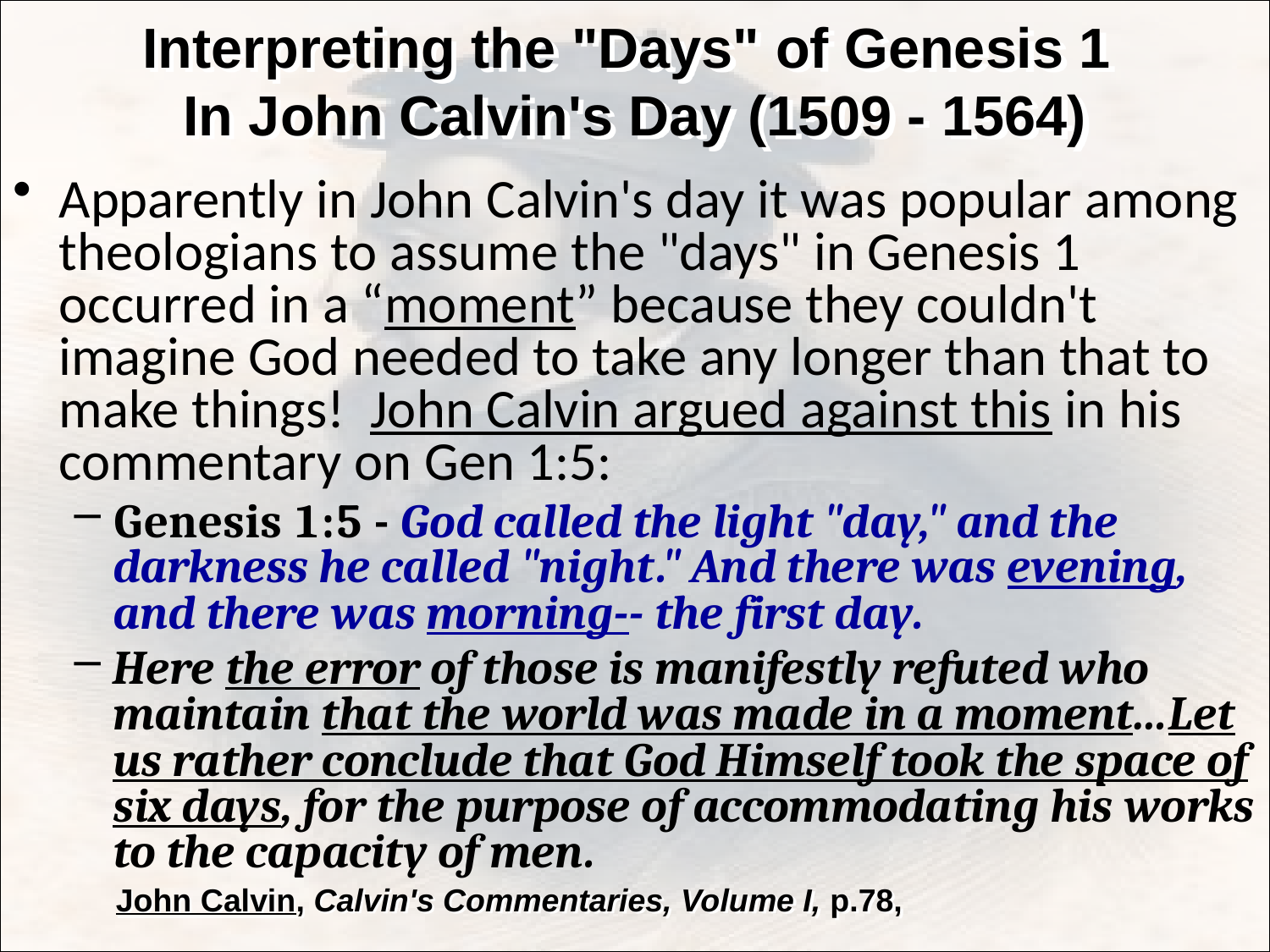

# Interpreting the "Days" of Genesis 1 In John Calvin's Day (1509 - 1564)
Apparently in John Calvin's day it was popular among theologians to assume the "days" in Genesis 1 occurred in a “moment” because they couldn't imagine God needed to take any longer than that to make things!  John Calvin argued against this in his commentary on Gen 1:5:
Genesis 1:5 - God called the light "day," and the darkness he called "night." And there was evening, and there was morning-- the first day.
Here the error of those is manifestly refuted who maintain that the world was made in a moment…Let us rather conclude that God Himself took the space of six days, for the purpose of accommodating his works to the capacity of men.
John Calvin, Calvin's Commentaries, Volume I, p.78,